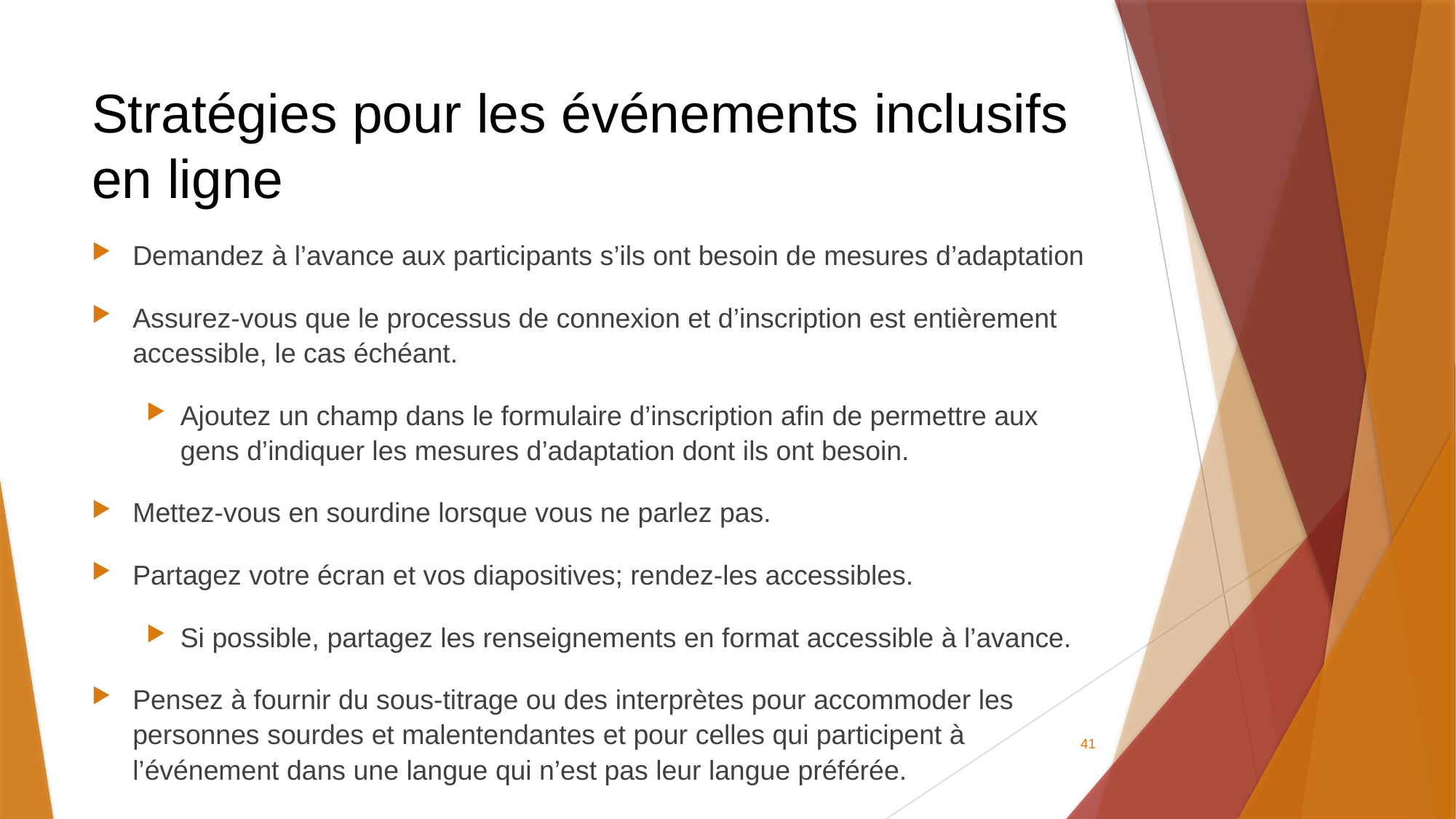

# Stratégies pour les événements inclusifs en ligne
Demandez à l’avance aux participants s’ils ont besoin de mesures d’adaptation
Assurez-vous que le processus de connexion et d’inscription est entièrement accessible, le cas échéant.
Ajoutez un champ dans le formulaire d’inscription afin de permettre aux gens d’indiquer les mesures d’adaptation dont ils ont besoin.
Mettez-vous en sourdine lorsque vous ne parlez pas.
Partagez votre écran et vos diapositives; rendez-les accessibles.
Si possible, partagez les renseignements en format accessible à l’avance.
Pensez à fournir du sous-titrage ou des interprètes pour accommoder les personnes sourdes et malentendantes et pour celles qui participent à l’événement dans une langue qui n’est pas leur langue préférée.
41